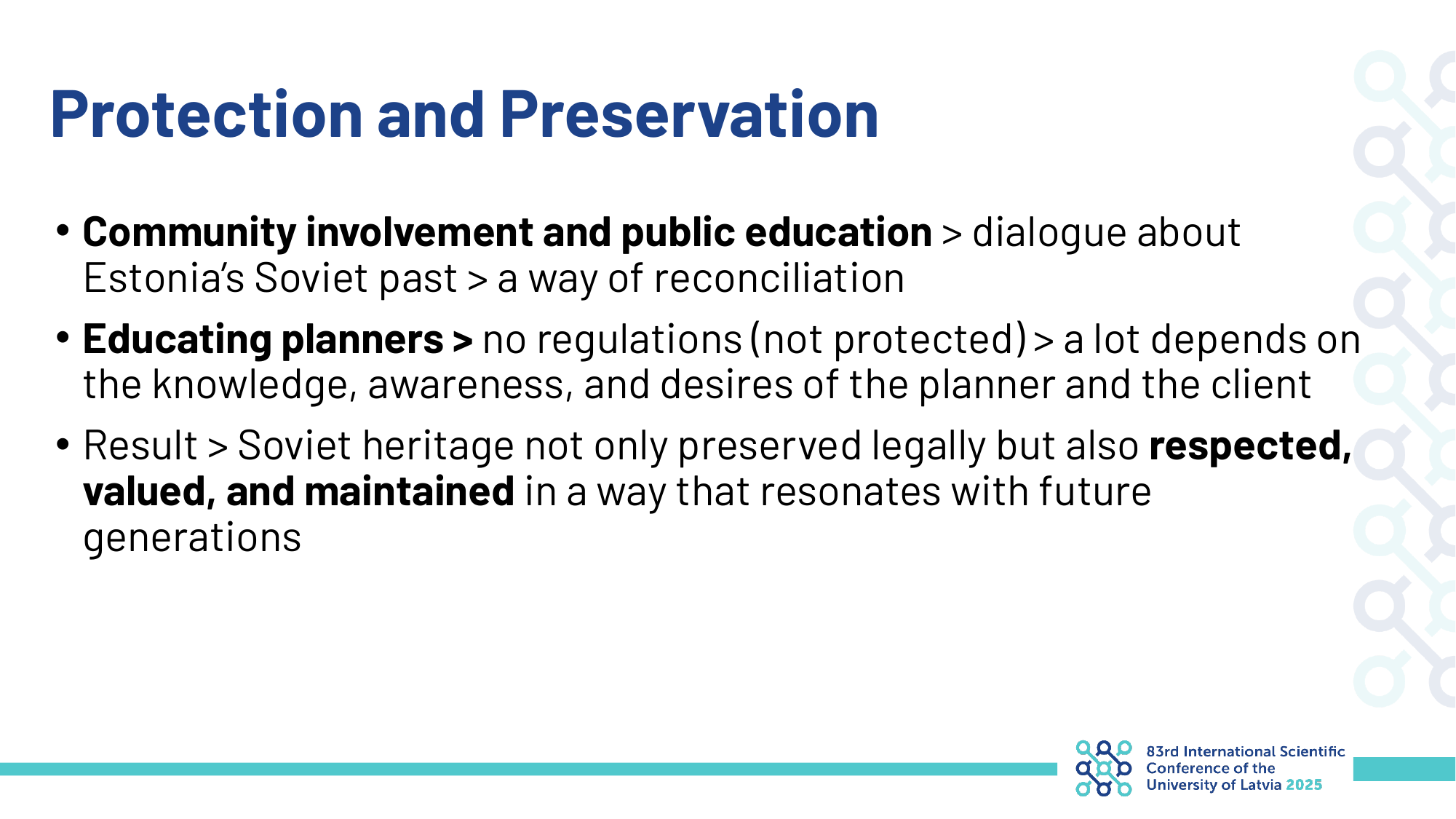

# Protection and Preservation
Community involvement and public education > dialogue about Estonia’s Soviet past > a way of reconciliation
Educating planners > no regulations (not protected) > a lot depends on the knowledge, awareness, and desires of the planner and the client
Result > Soviet heritage not only preserved legally but also respected, valued, and maintained in a way that resonates with future generations